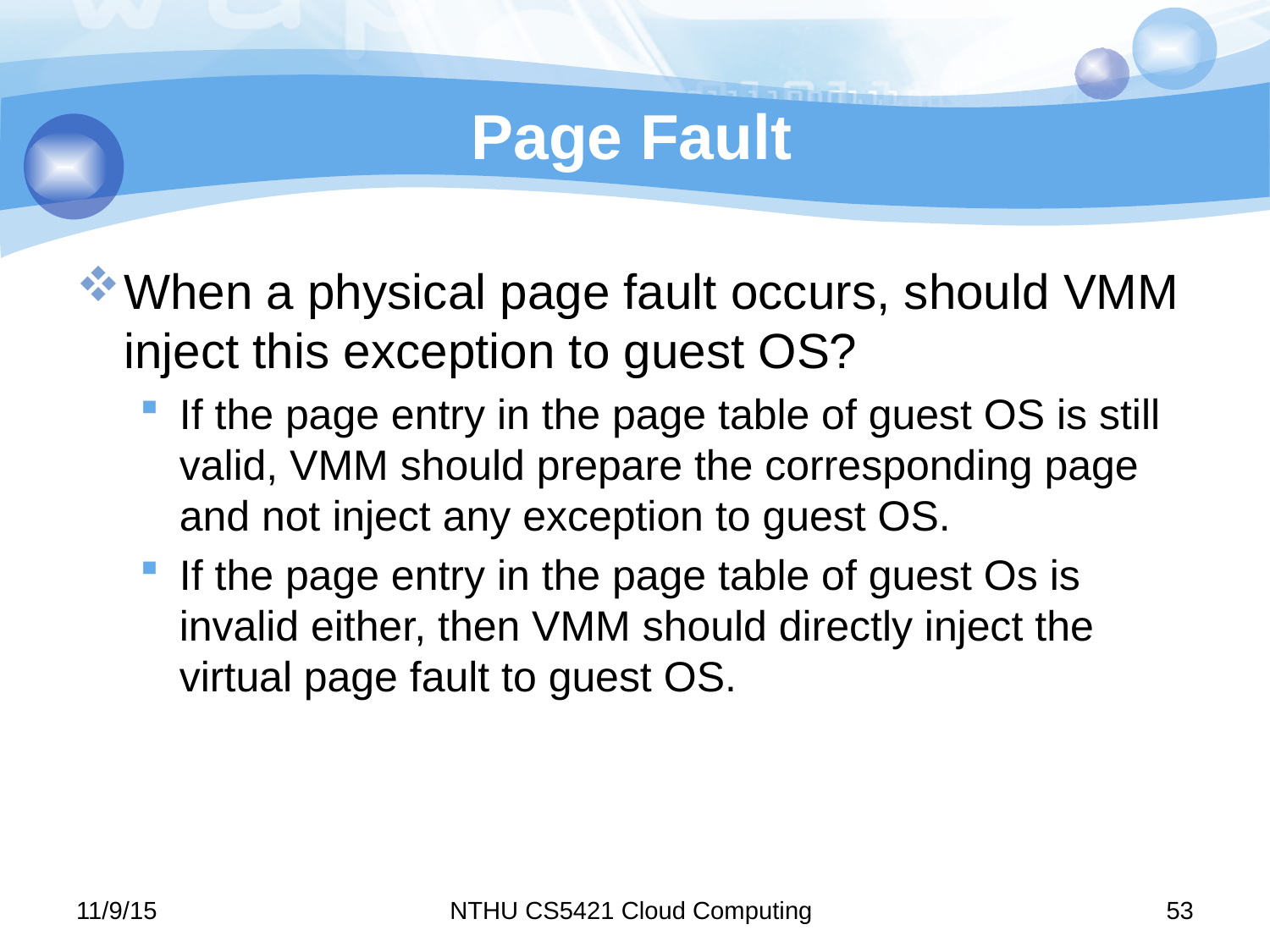

# Page Fault
When a physical page fault occurs, should VMM inject this exception to guest OS?
If the page entry in the page table of guest OS is still valid, VMM should prepare the corresponding page and not inject any exception to guest OS.
If the page entry in the page table of guest Os is invalid either, then VMM should directly inject the virtual page fault to guest OS.
11/9/15
NTHU CS5421 Cloud Computing
53